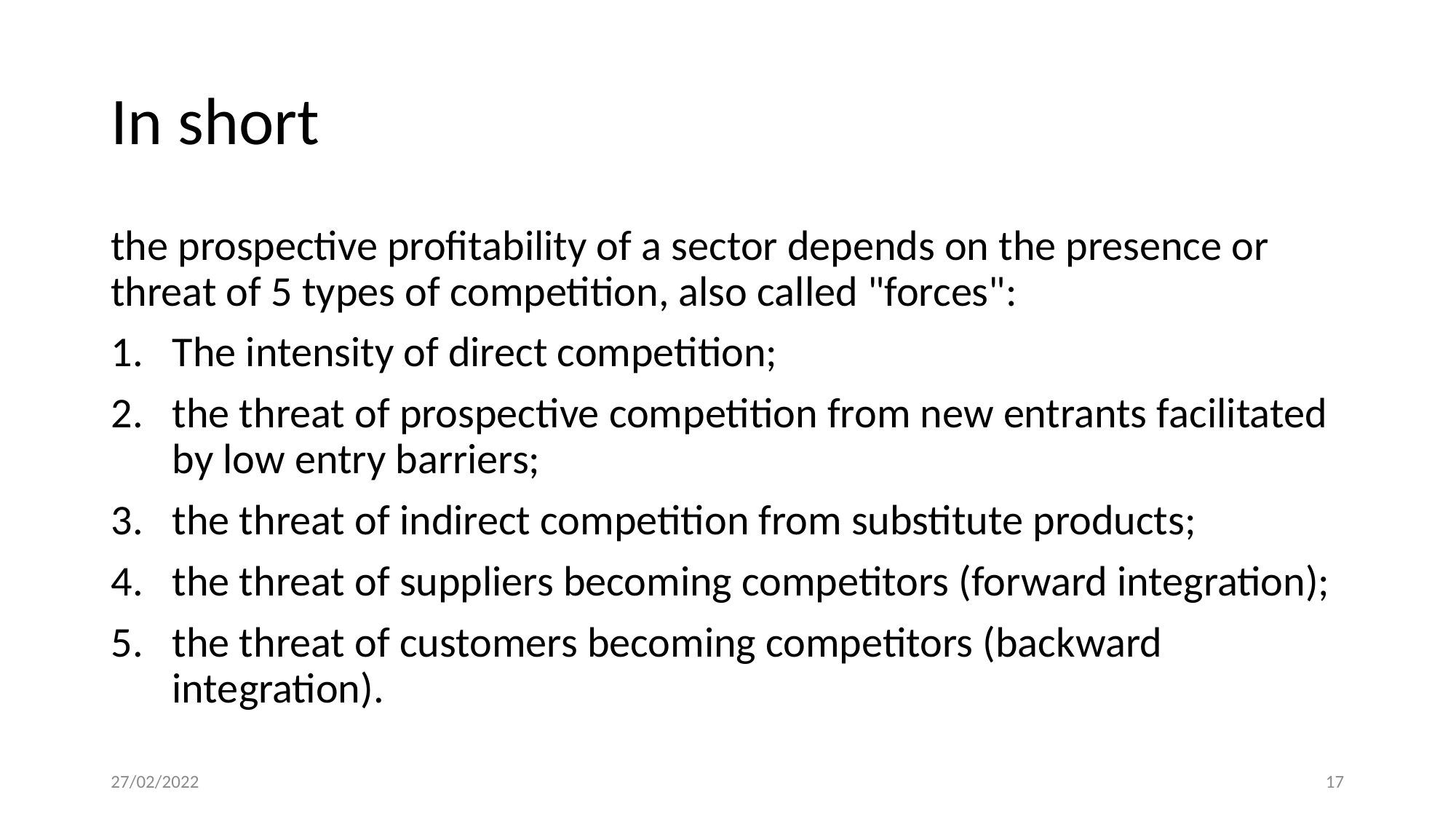

# In short
the prospective profitability of a sector depends on the presence or threat of 5 types of competition, also called "forces":
The intensity of direct competition;
the threat of prospective competition from new entrants facilitated by low entry barriers;
the threat of indirect competition from substitute products;
the threat of suppliers becoming competitors (forward integration);
the threat of customers becoming competitors (backward integration).

27/02/2022

17